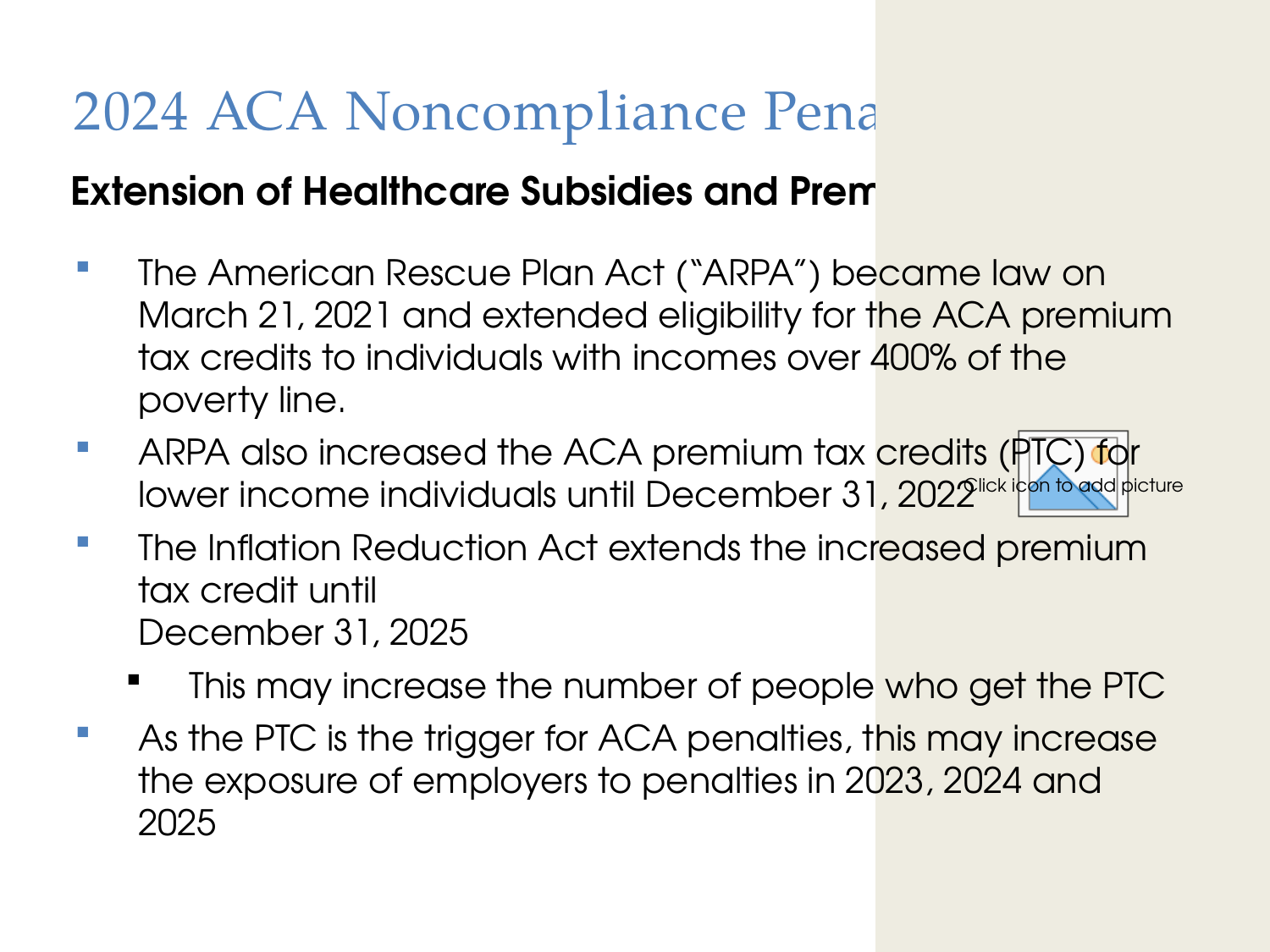

# 2024 ACA Noncompliance Penalties
Extension of Healthcare Subsidies and Premium Tax Credits
The American Rescue Plan Act (“ARPA”) became law on March 21, 2021 and extended eligibility for the ACA premium tax credits to individuals with incomes over 400% of the poverty line.
ARPA also increased the ACA premium tax credits (PTC) for lower income individuals until December 31, 2022
The Inflation Reduction Act extends the increased premium tax credit until
December 31, 2025
This may increase the number of people who get the PTC
As the PTC is the trigger for ACA penalties, this may increase the exposure of employers to penalties in 2023, 2024 and 2025
15